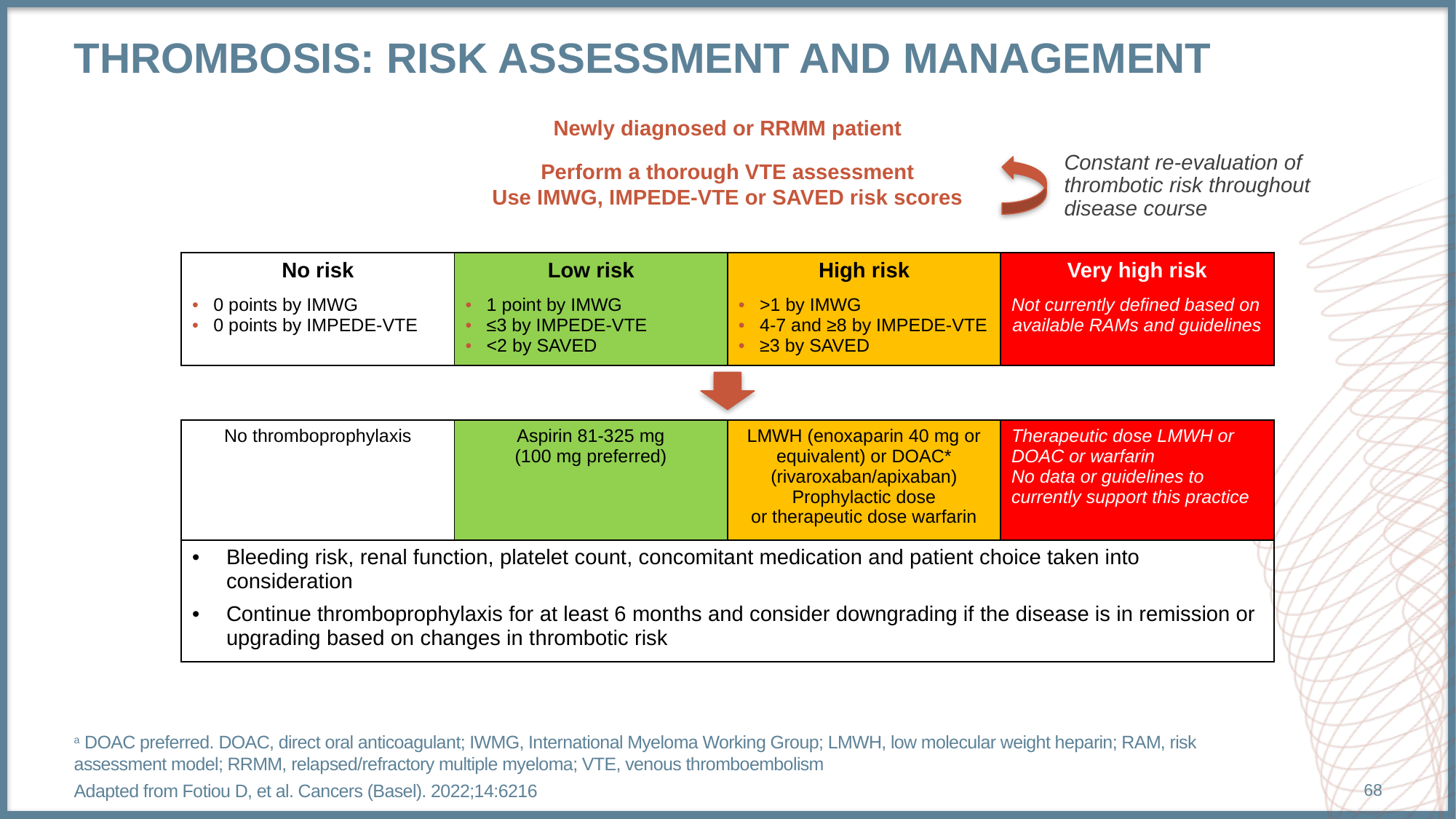

# Thrombosis: risk assessment AND Management
Newly diagnosed or RRMM patient
Perform a thorough VTE assessment
Use IMWG, IMPEDE-VTE or SAVED risk scores

Constant re-evaluation of
thrombotic risk throughout
disease course

| No risk | Low risk | High risk | Very high risk |
| --- | --- | --- | --- |
| 0 points by IMWG 0 points by IMPEDE-VTE | 1 point by IMWG ≤3 by IMPEDE-VTE <2 by SAVED | >1 by IMWG 4-7 and ≥8 by IMPEDE-VTE ≥3 by SAVED | Not currently defined based on available RAMs and guidelines |

| No thromboprophylaxis | Aspirin 81-325 mg (100 mg preferred) | LMWH (enoxaparin 40 mg or equivalent) or DOAC\* (rivaroxaban/apixaban) Prophylactic dose or therapeutic dose warfarin | Therapeutic dose LMWH or DOAC or warfarin No data or guidelines to currently support this practice |
| --- | --- | --- | --- |
| Bleeding risk, renal function, platelet count, concomitant medication and patient choice taken into consideration Continue thromboprophylaxis for at least 6 months and consider downgrading if the disease is in remission or upgrading based on changes in thrombotic risk |  |  |  |
a DOAC preferred. DOAC, direct oral anticoagulant; IWMG, International Myeloma Working Group; LMWH, low molecular weight heparin; RAM, risk assessment model; RRMM, relapsed/refractory multiple myeloma; VTE, venous thromboembolism
Adapted from Fotiou D, et al. Cancers (Basel). 2022;14:6216
68